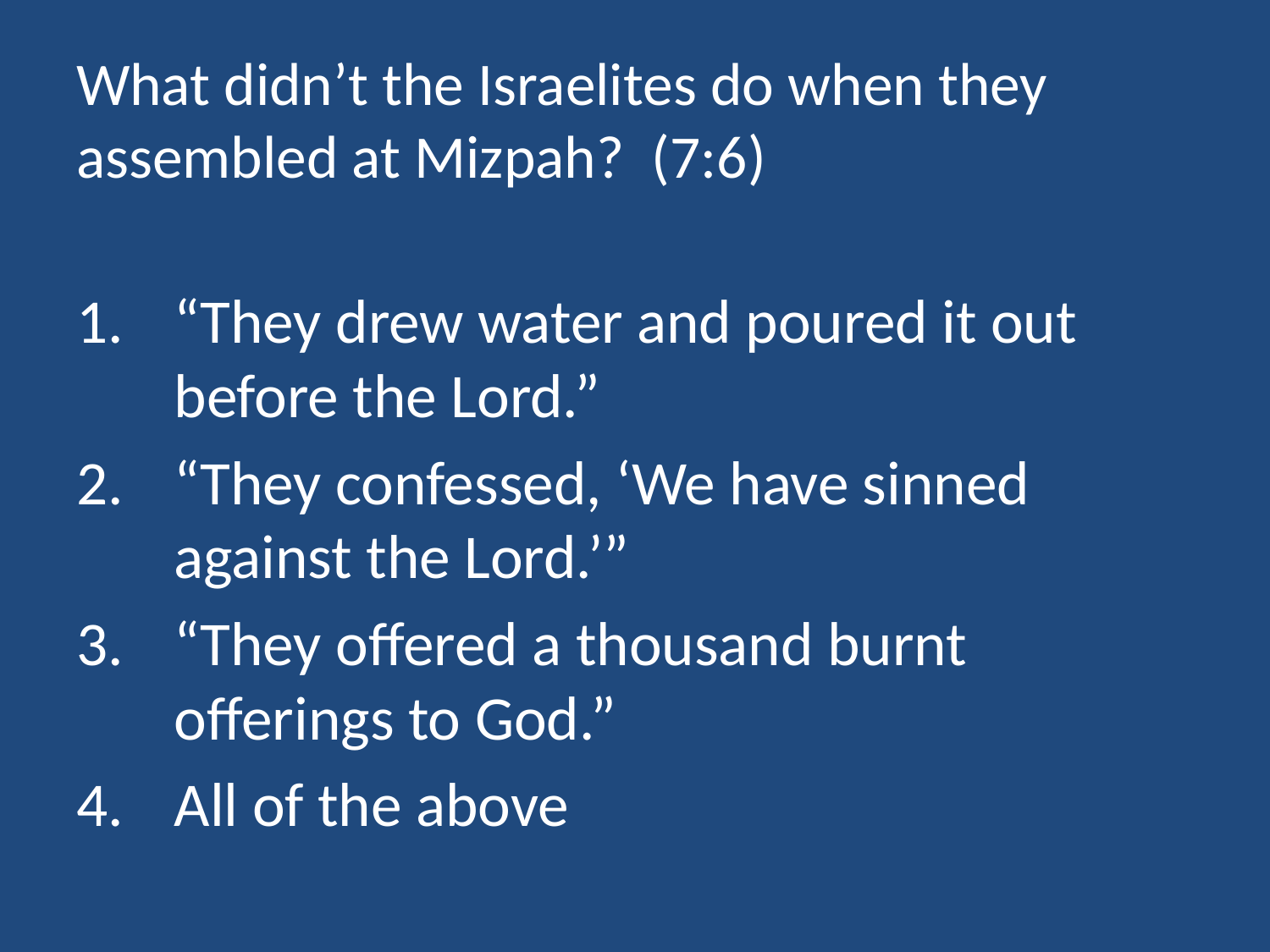

# What didn’t the Israelites do when they assembled at Mizpah?  (7:6)
“They drew water and poured it out before the Lord.”
“They confessed, ‘We have sinned against the Lord.’”
“They offered a thousand burnt offerings to God.”
All of the above